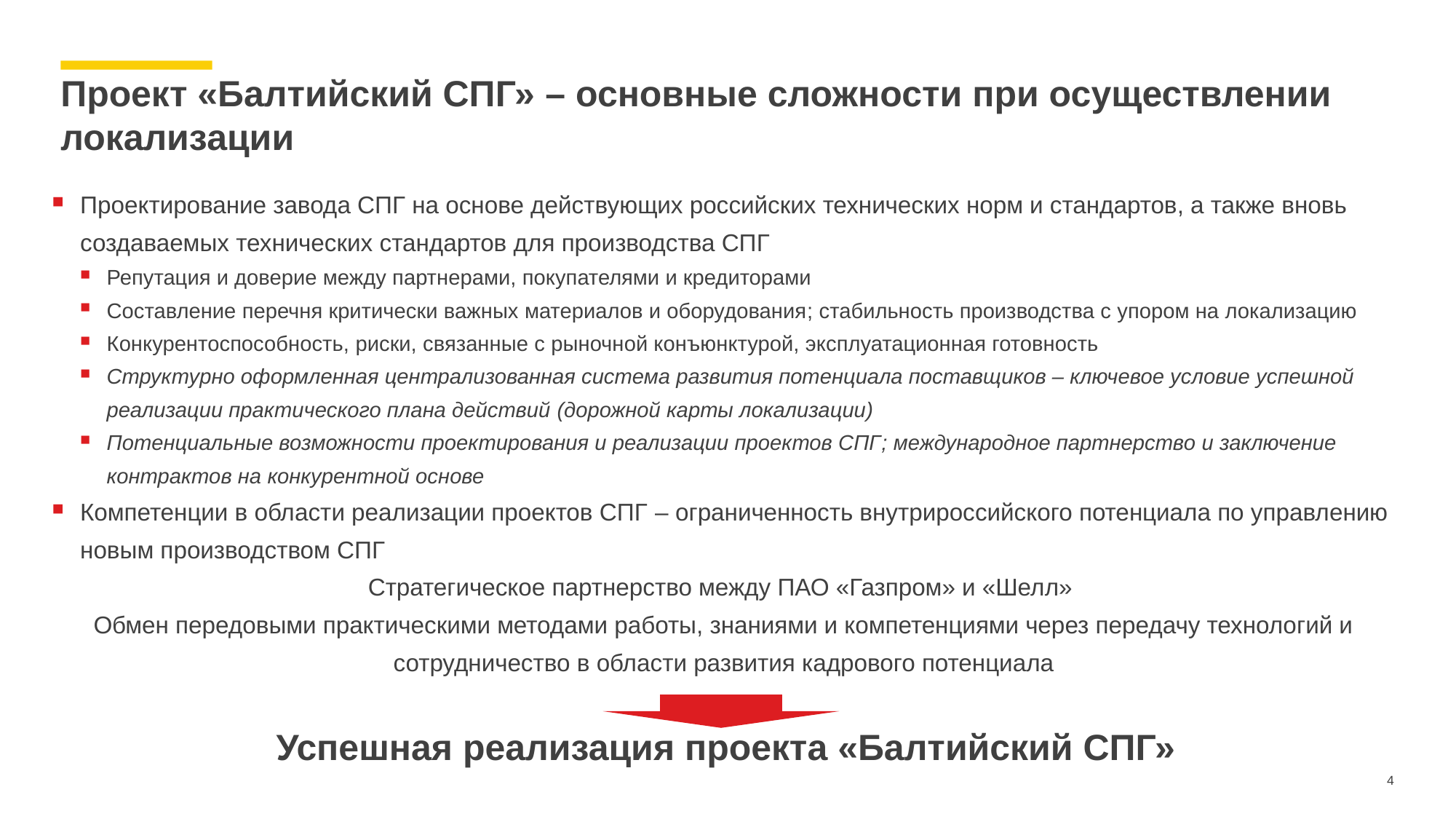

# Проект «Балтийский СПГ» – основные сложности при осуществлении локализации
Проектирование завода СПГ на основе действующих российских технических норм и стандартов, а также вновь создаваемых технических стандартов для производства СПГ
Репутация и доверие между партнерами, покупателями и кредиторами
Составление перечня критически важных материалов и оборудования; стабильность производства с упором на локализацию
Конкурентоспособность, риски, связанные с рыночной конъюнктурой, эксплуатационная готовность
Структурно оформленная централизованная система развития потенциала поставщиков – ключевое условие успешной реализации практического плана действий (дорожной карты локализации)
Потенциальные возможности проектирования и реализации проектов СПГ; международное партнерство и заключение контрактов на конкурентной основе
Компетенции в области реализации проектов СПГ – ограниченность внутрироссийского потенциала по управлению новым производством СПГ
Стратегическое партнерство между ПАО «Газпром» и «Шелл»
Обмен передовыми практическими методами работы, знаниями и компетенциями через передачу технологий и сотрудничество в области развития кадрового потенциала

Успешная реализация проекта «Балтийский СПГ»

4